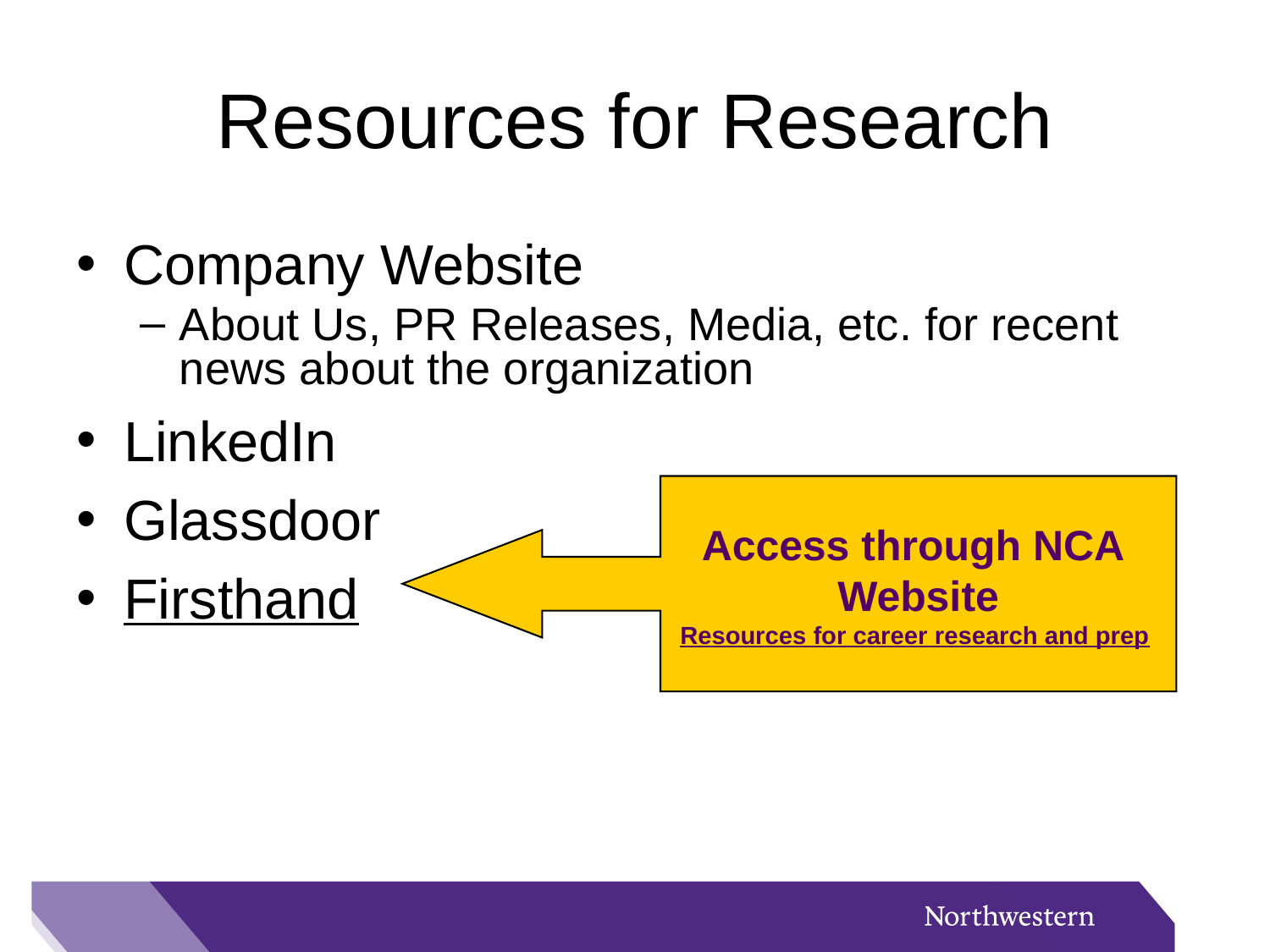

# Resources for Research
Company Website
About Us, PR Releases, Media, etc. for recent news about the organization
LinkedIn
Glassdoor
Firsthand
Access through NCA
Website
Resources for career research and prep